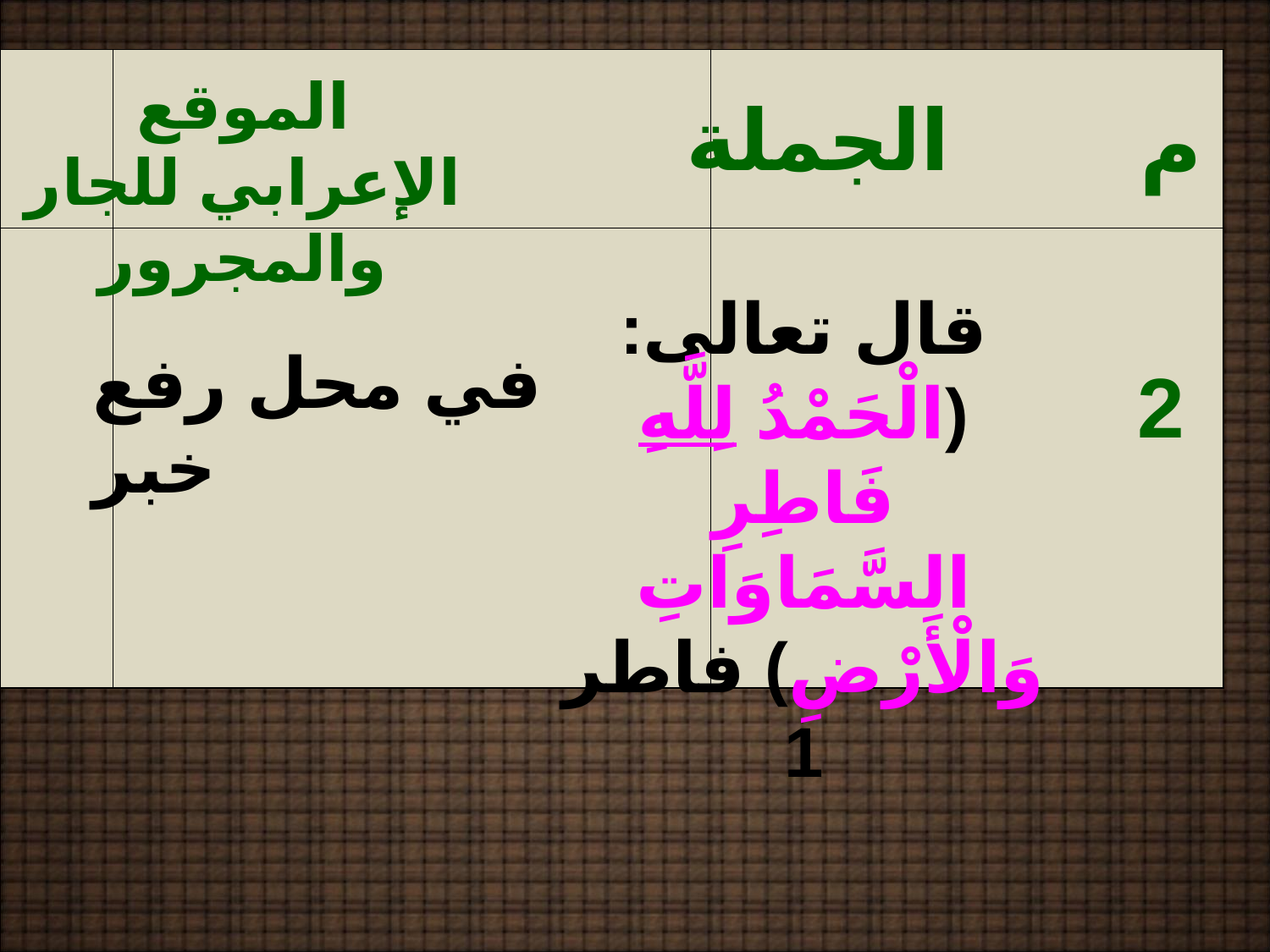

|  |  |  |
| --- | --- | --- |
|  |  |  |
الموقع الإعرابي للجار والمجرور
الجملة
م
قال تعالى: (الْحَمْدُ لِلَّهِ فَاطِرِ السَّمَاوَاتِ وَالْأَرْضِ) فاطر 1
في محل رفع خبر
2